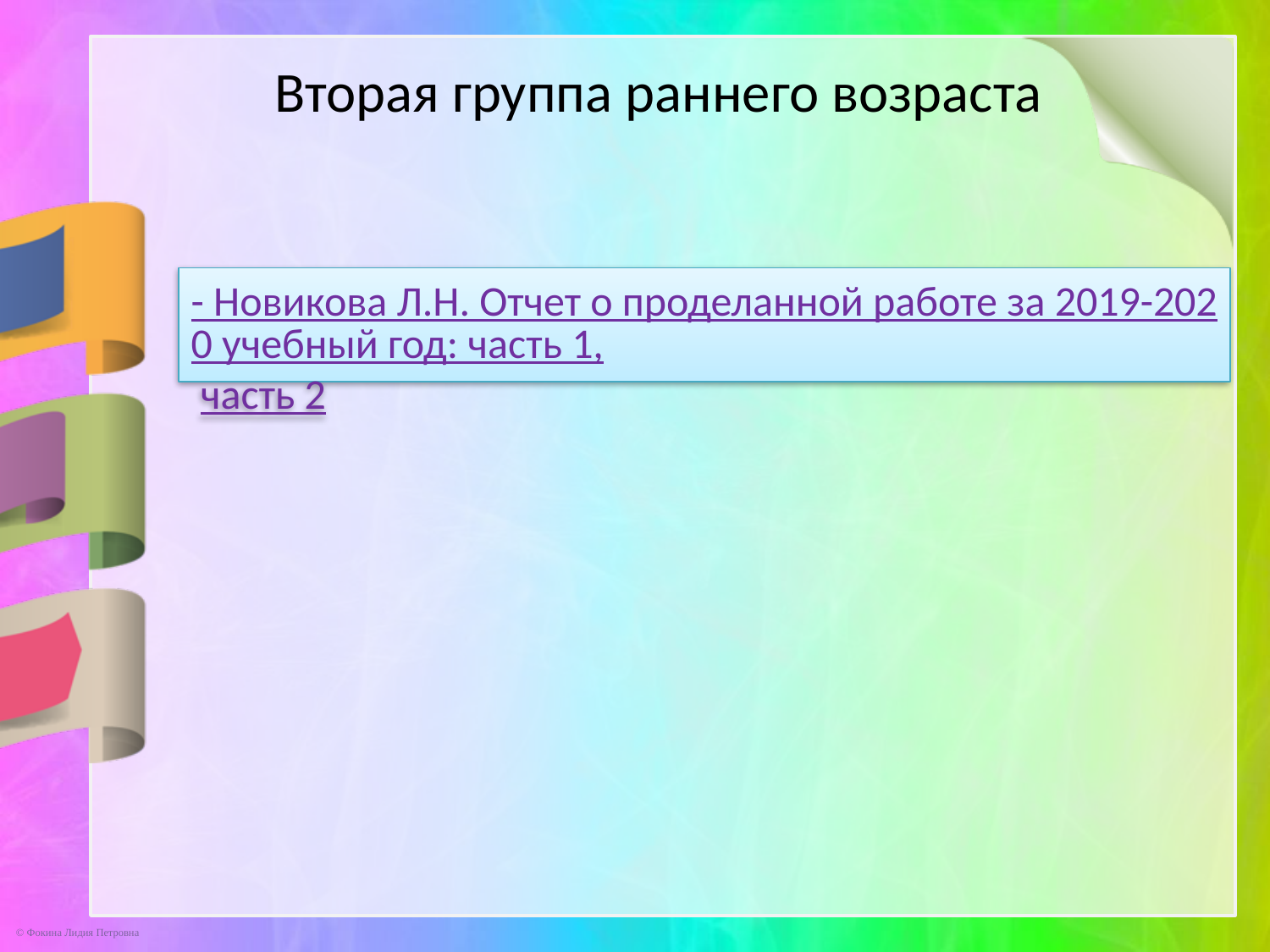

Вторая группа раннего возраста
- Новикова Л.Н. Отчет о проделанной работе за 2019-2020 учебный год: часть 1, часть 2